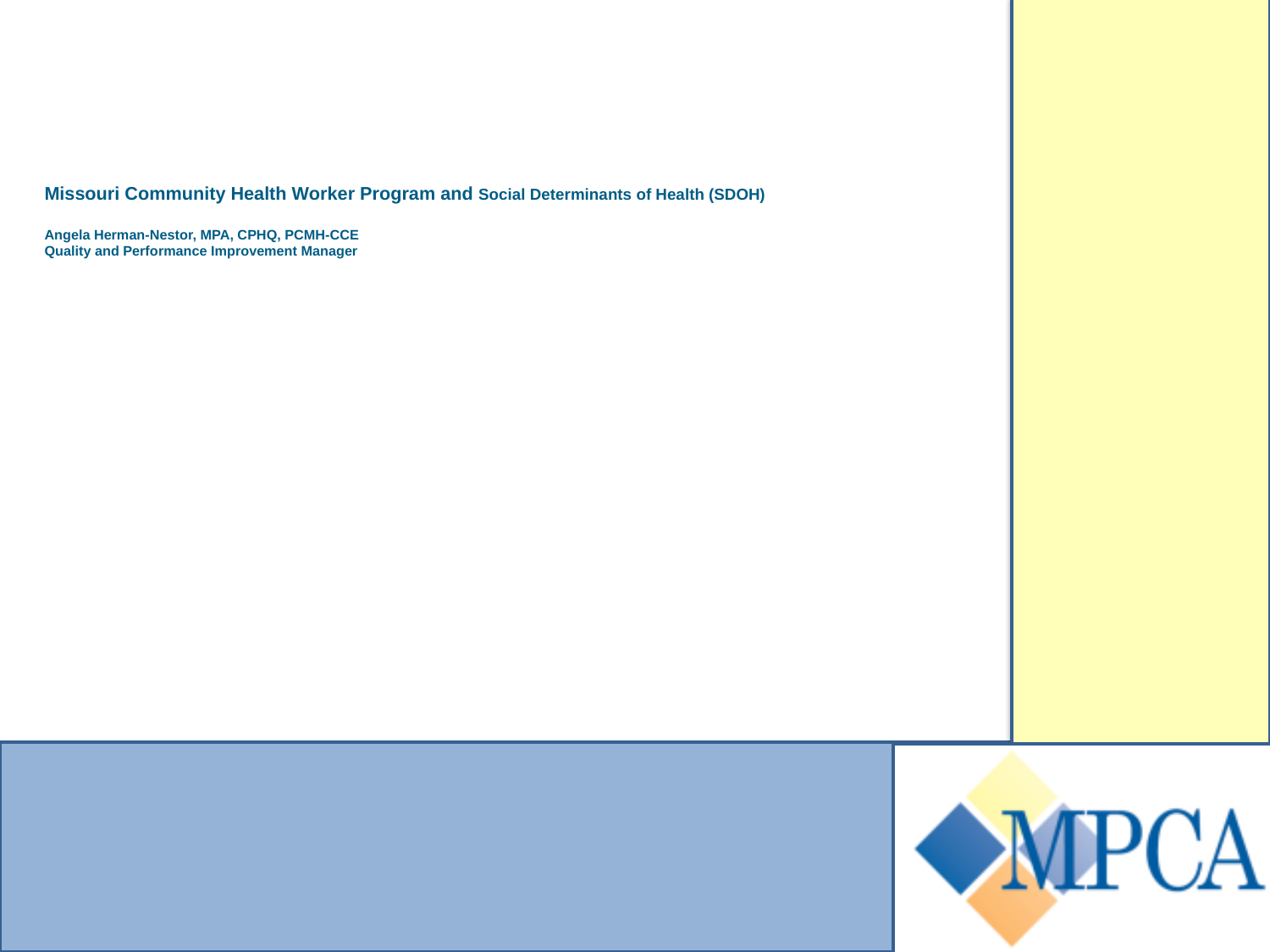

# Missouri Community Health Worker Program and Social Determinants of Health (SDOH) Angela Herman-Nestor, MPA, CPHQ, PCMH-CCE Quality and Performance Improvement Manager